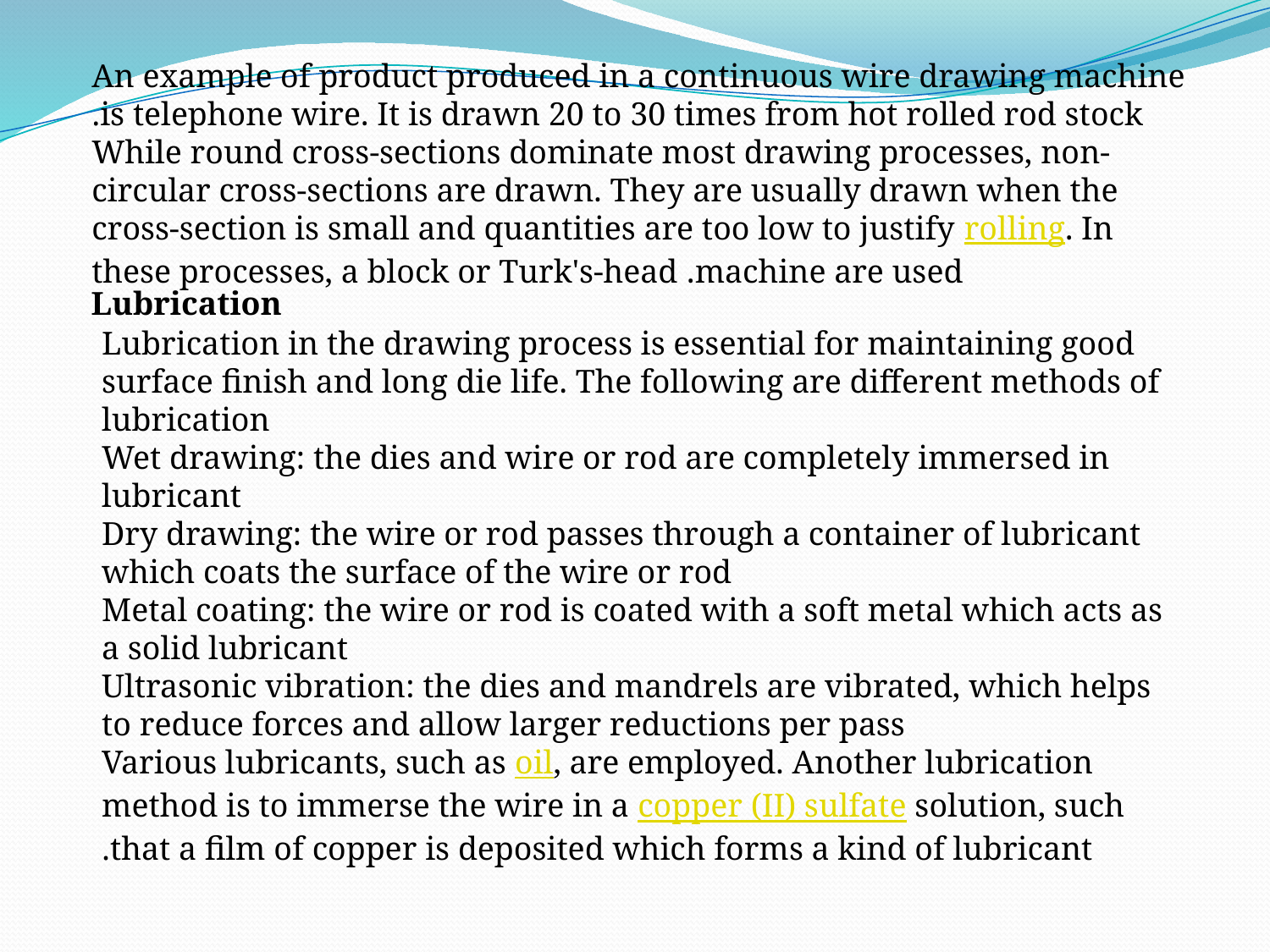

An example of product produced in a continuous wire drawing machine is telephone wire. It is drawn 20 to 30 times from hot rolled rod stock.
While round cross-sections dominate most drawing processes, non-circular cross-sections are drawn. They are usually drawn when the cross-section is small and quantities are too low to justify rolling. In these processes, a block or Turk's-head .machine are used
Lubrication
Lubrication in the drawing process is essential for maintaining good surface finish and long die life. The following are different methods of lubrication
Wet drawing: the dies and wire or rod are completely immersed in lubricant
Dry drawing: the wire or rod passes through a container of lubricant which coats the surface of the wire or rod
Metal coating: the wire or rod is coated with a soft metal which acts as a solid lubricant
Ultrasonic vibration: the dies and mandrels are vibrated, which helps to reduce forces and allow larger reductions per pass
Various lubricants, such as oil, are employed. Another lubrication method is to immerse the wire in a copper (II) sulfate solution, such that a film of copper is deposited which forms a kind of lubricant.